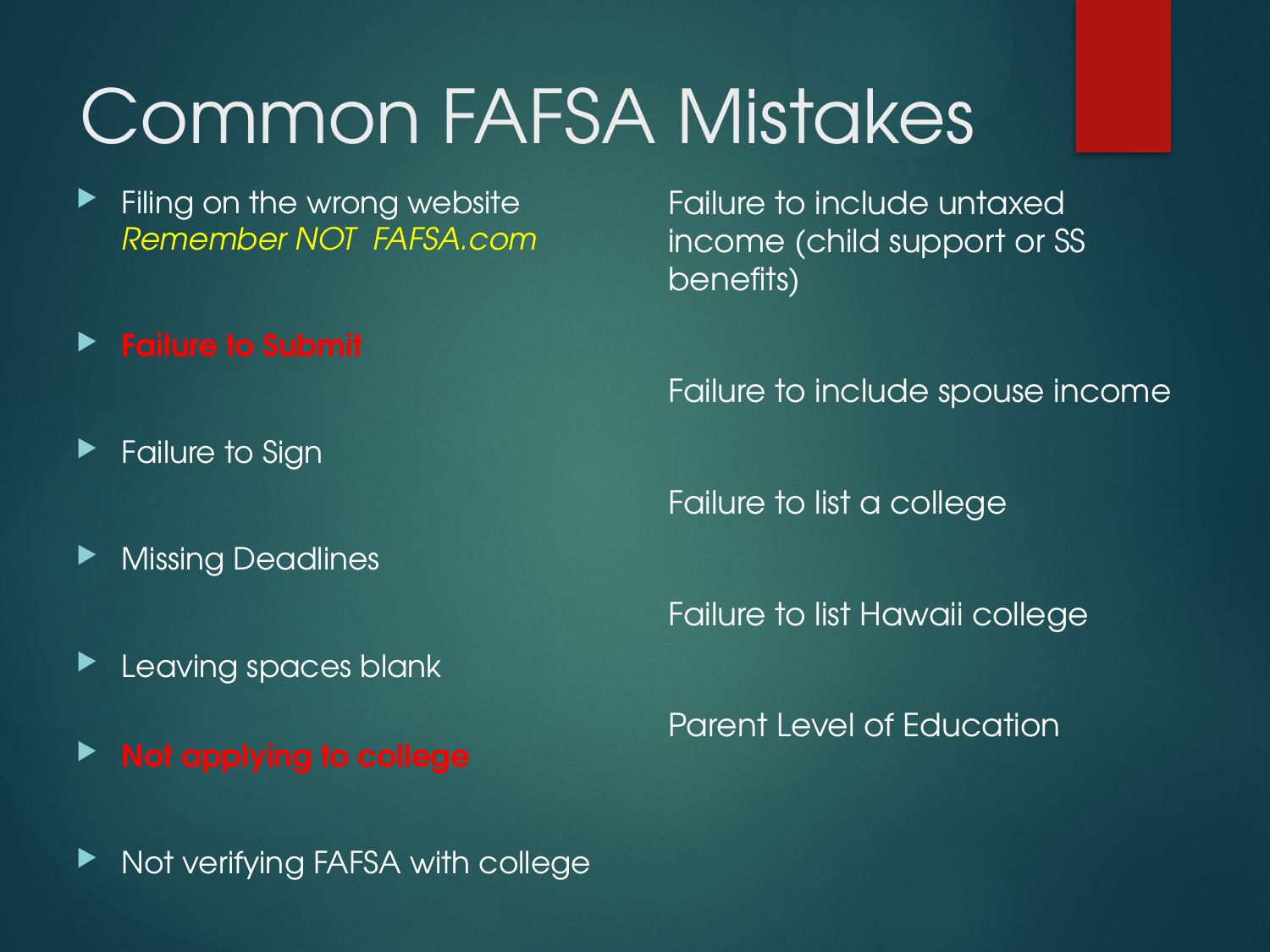

# Common FAFSA Mistakes
Filing on the wrong website
Remember NOT  FAFSA.com

Failure to Submit

Failure to Sign

Missing Deadlines

Leaving spaces blank
Not applying to college

Not verifying FAFSA with college

Failure to include untaxed income (child support or SS benefits)

Failure to include spouse income

Failure to list a college

Failure to list Hawaii college

Parent Level of Education